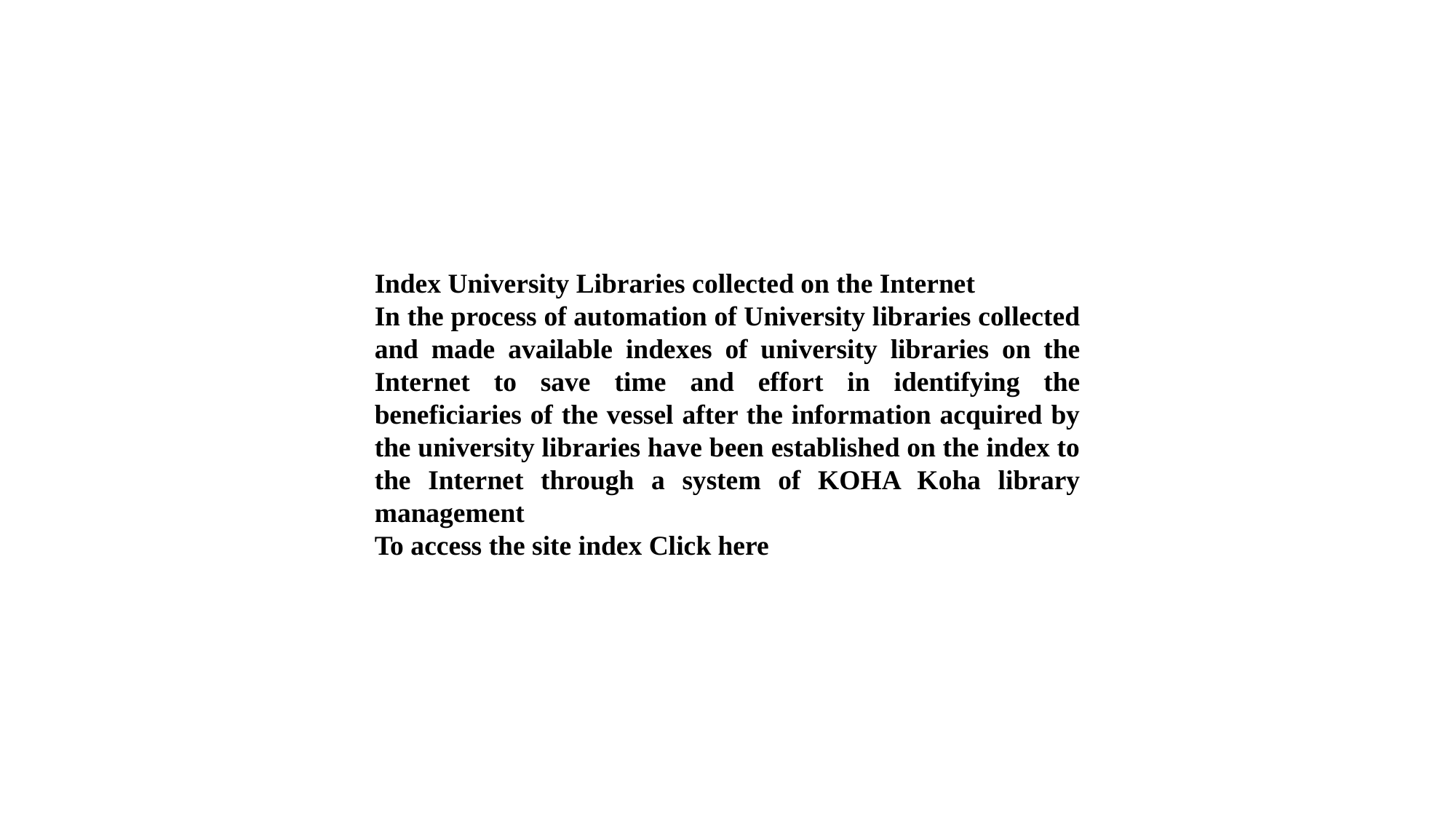

Index University Libraries collected on the Internet
In the process of automation of University libraries collected and made ​​available indexes of university libraries on the Internet to save time and effort in identifying the beneficiaries of the vessel after the information acquired by the university libraries have been established on the index to the Internet through a system of KOHA Koha library management
To access the site index Click here